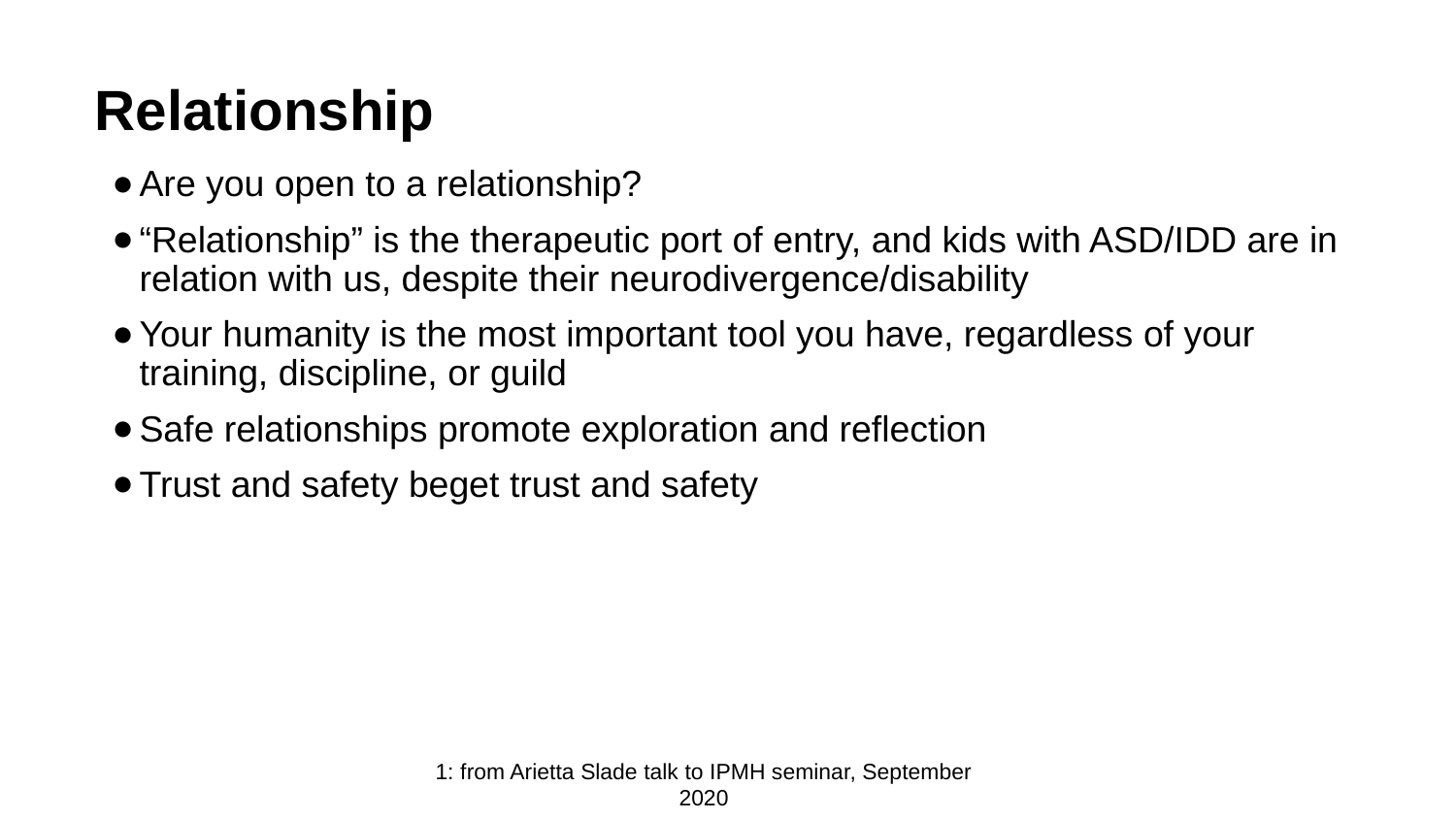

# Relationship
Are you open to a relationship?
“Relationship” is the therapeutic port of entry, and kids with ASD/IDD are in relation with us, despite their neurodivergence/disability
Your humanity is the most important tool you have, regardless of your training, discipline, or guild
Safe relationships promote exploration and reflection
Trust and safety beget trust and safety
1: from Arietta Slade talk to IPMH seminar, September 2020